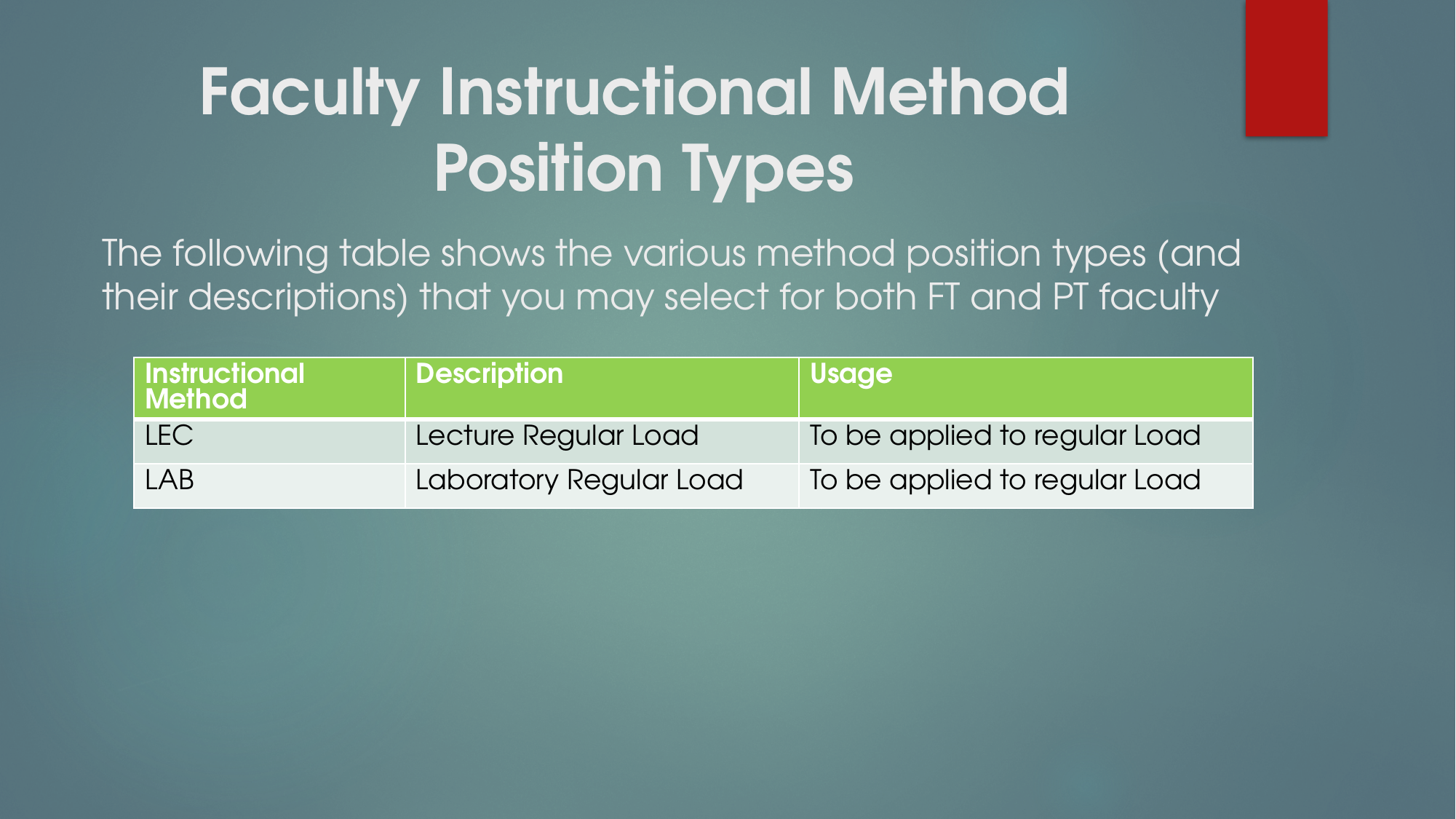

# Faculty Instructional Method Position Types
The following table shows the various method position types (and their descriptions) that you may select for both FT and PT faculty
| Instructional Method | Description | Usage |
| --- | --- | --- |
| LEC | Lecture Regular Load | To be applied to regular Load |
| LAB | Laboratory Regular Load | To be applied to regular Load |